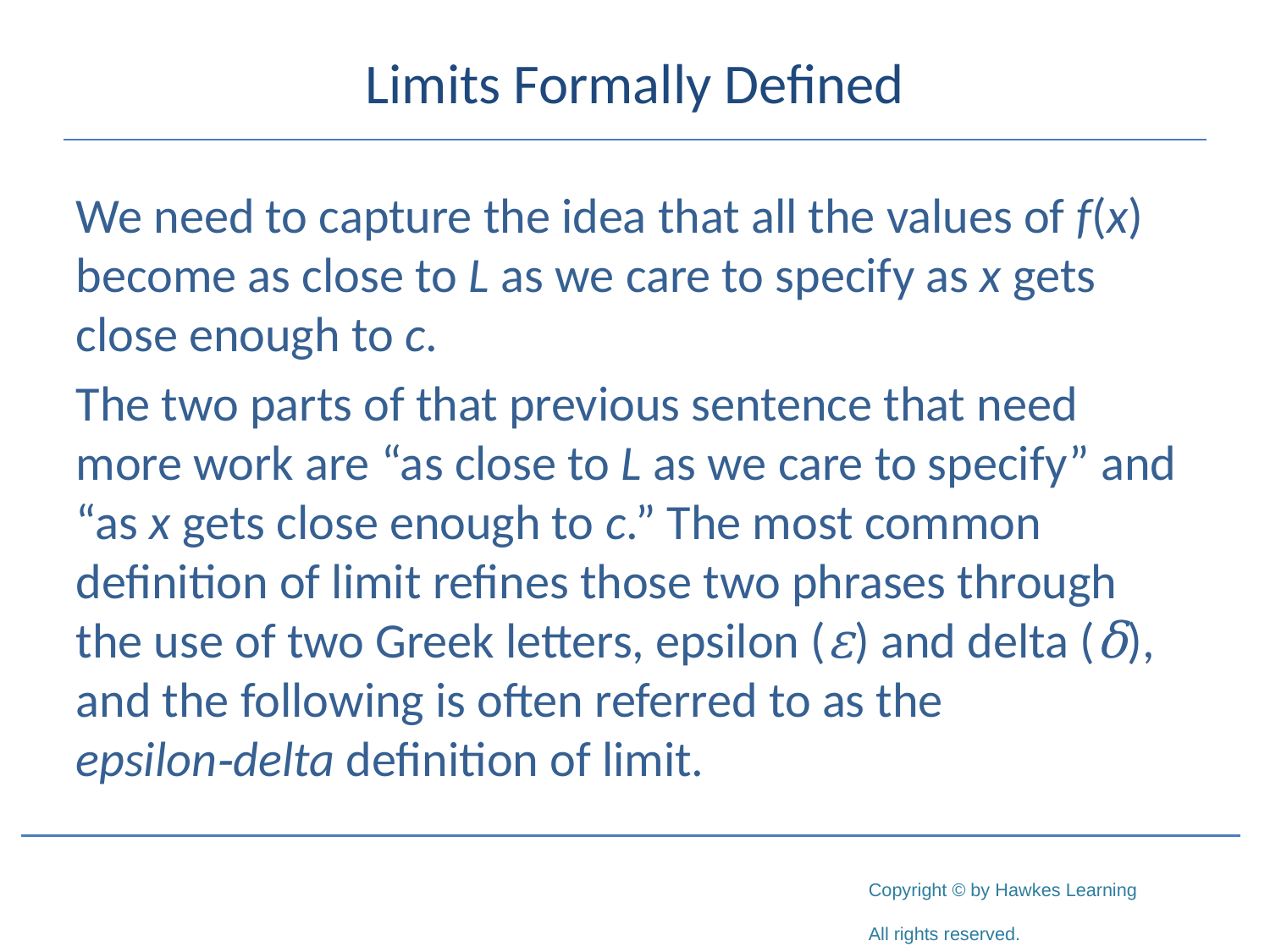

# Limits Formally Defined
We need to capture the idea that all the values of f(x) become as close to L as we care to specify as x gets close enough to c.
The two parts of that previous sentence that need more work are “as close to L as we care to specify” and “as x gets close enough to c.” The most common definition of limit refines those two phrases through the use of two Greek letters, epsilon (ε) and delta (δ), and the following is often referred to as the epsilon‑delta definition of limit.